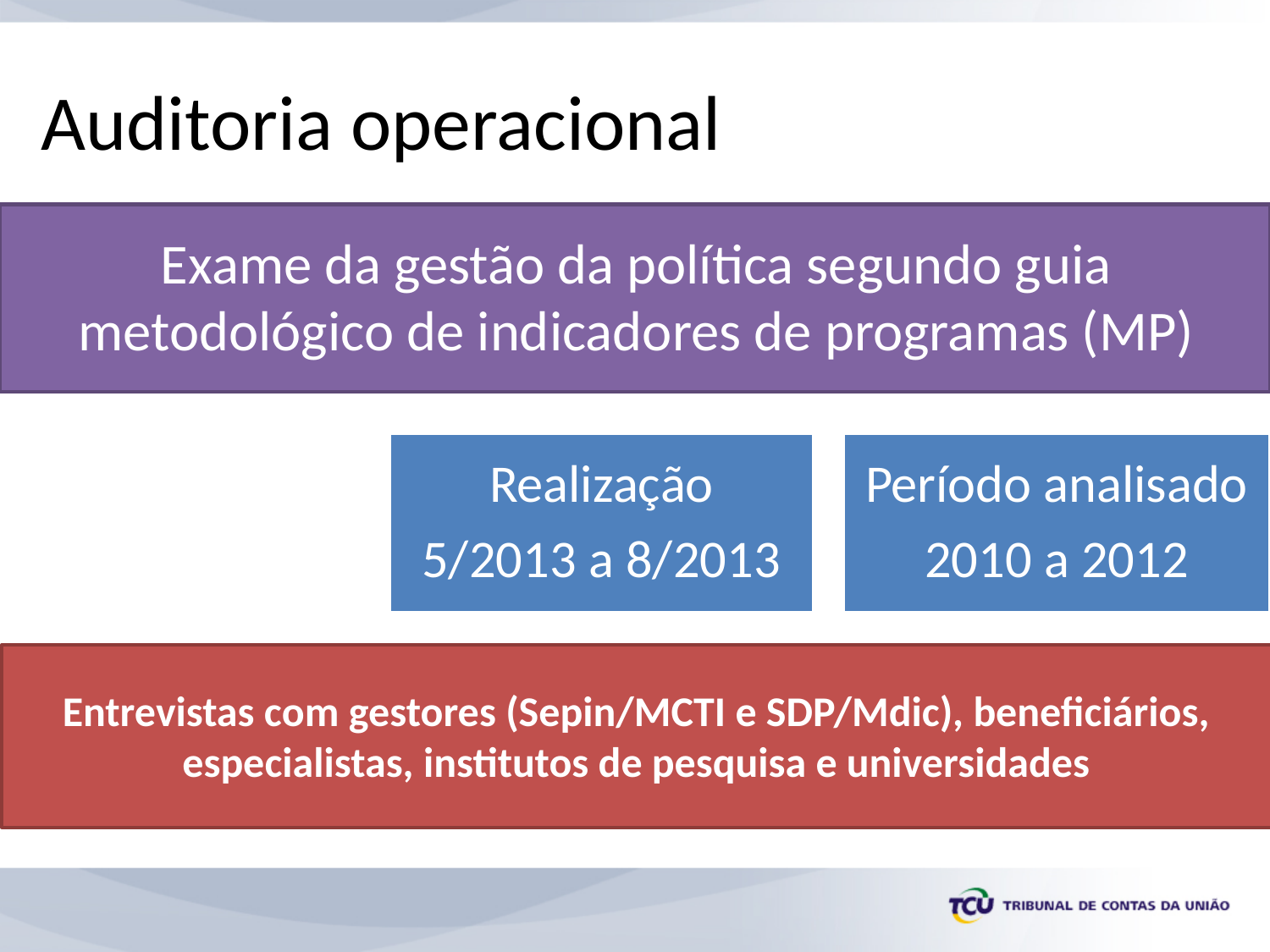

# Auditoria operacional

Exame da gestão da política segundo guia metodológico de indicadores de programas (MP)
Realização
5/2013 a 8/2013
Período analisado
2010 a 2012

Entrevistas com gestores (Sepin/MCTI e SDP/Mdic), beneficiários, especialistas, institutos de pesquisa e universidades